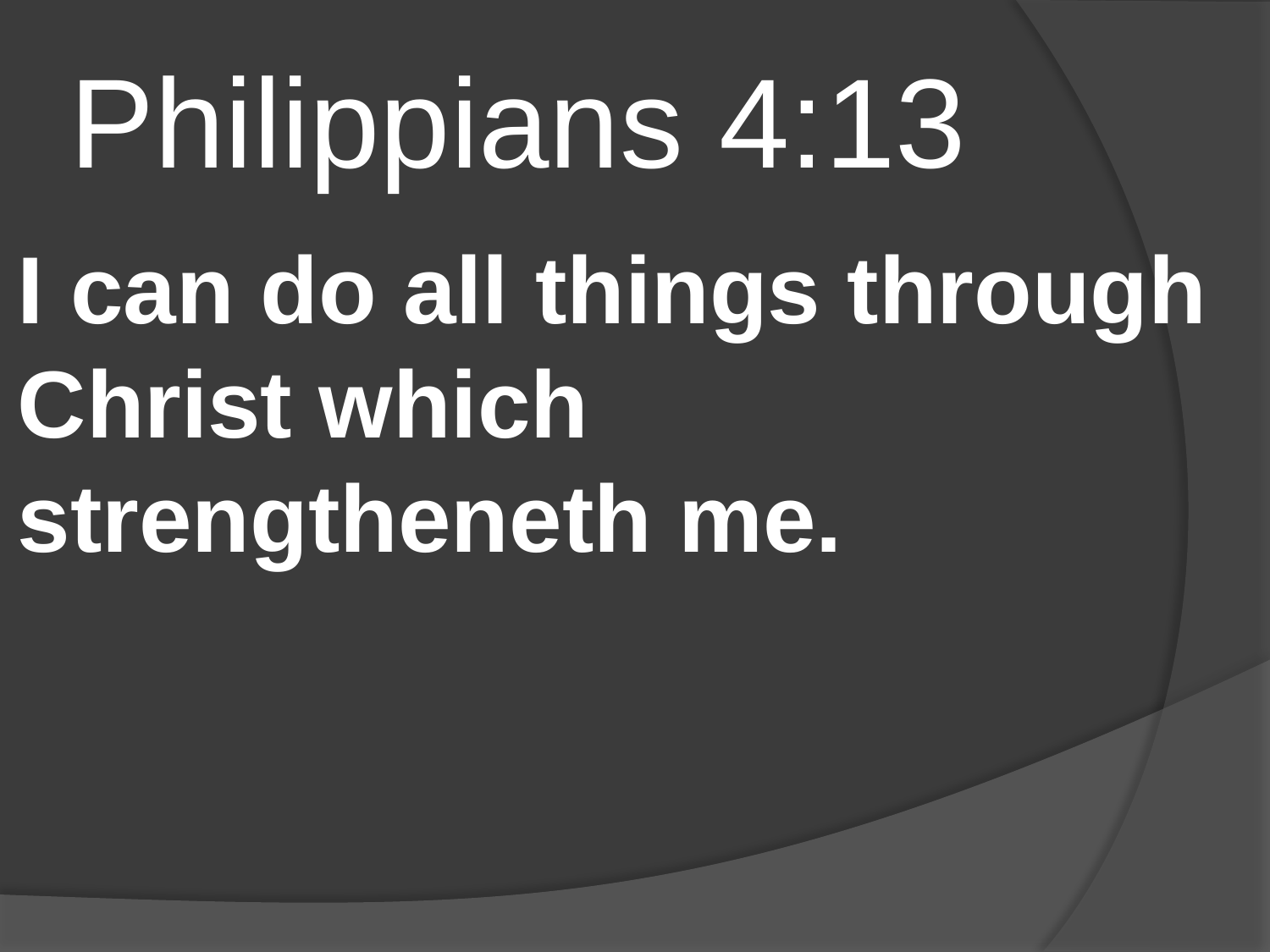

# Philippians 4:13
I can do all things through Christ which strengtheneth me.